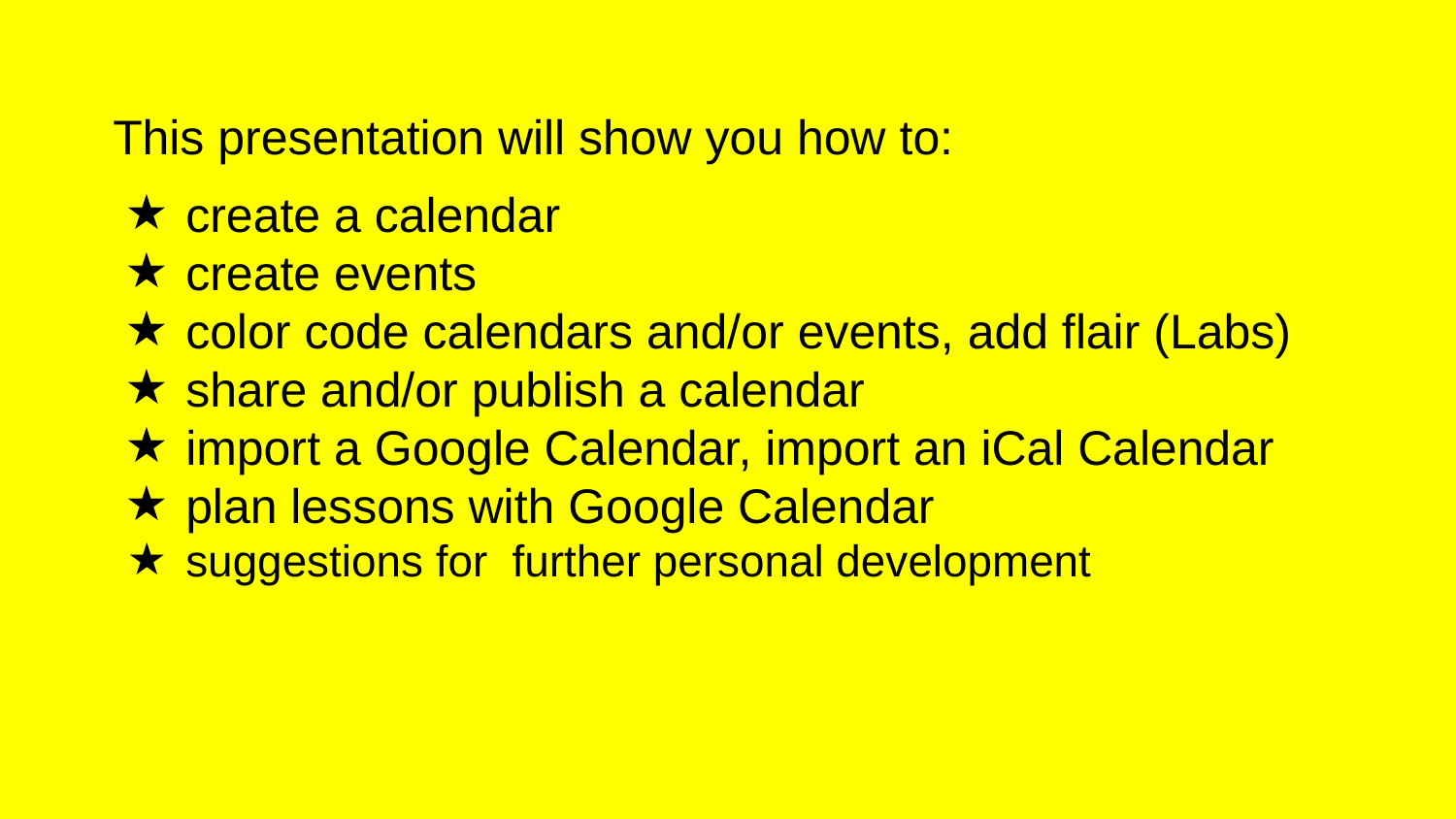

This presentation will show you how to:

create a calendar
create events
color code calendars and/or events, add flair (Labs)
share and/or publish a calendar
import a Google Calendar, import an iCal Calendar
plan lessons with Google Calendar
suggestions for  further personal development